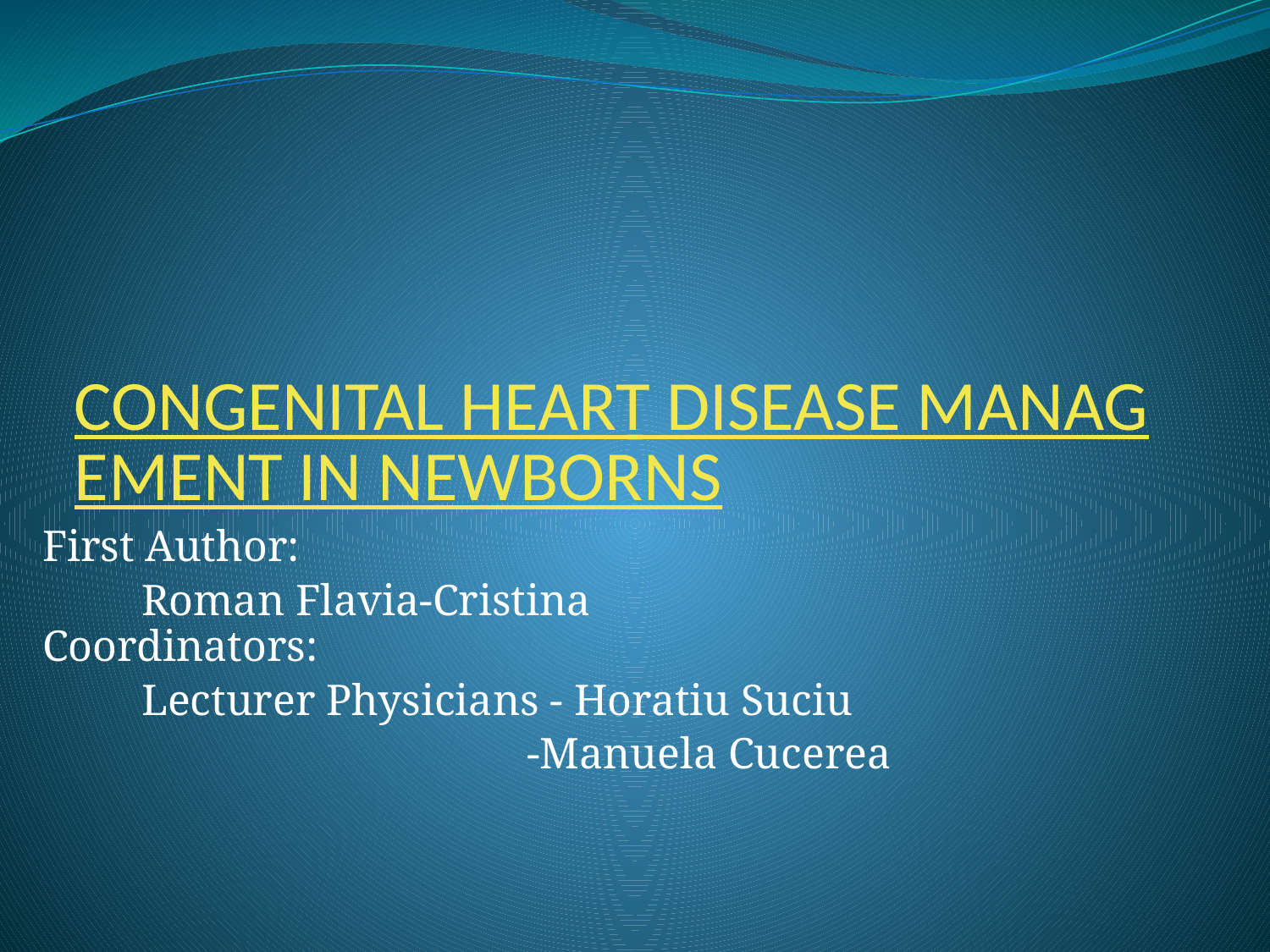

# CONGENITAL HEART DISEASE MANAGEMENT IN NEWBORNS
First Author:
         Roman Flavia-Cristina
Coordinators:
         Lecturer Physicians - Horatiu Suciu
                                            -Manuela Cucerea